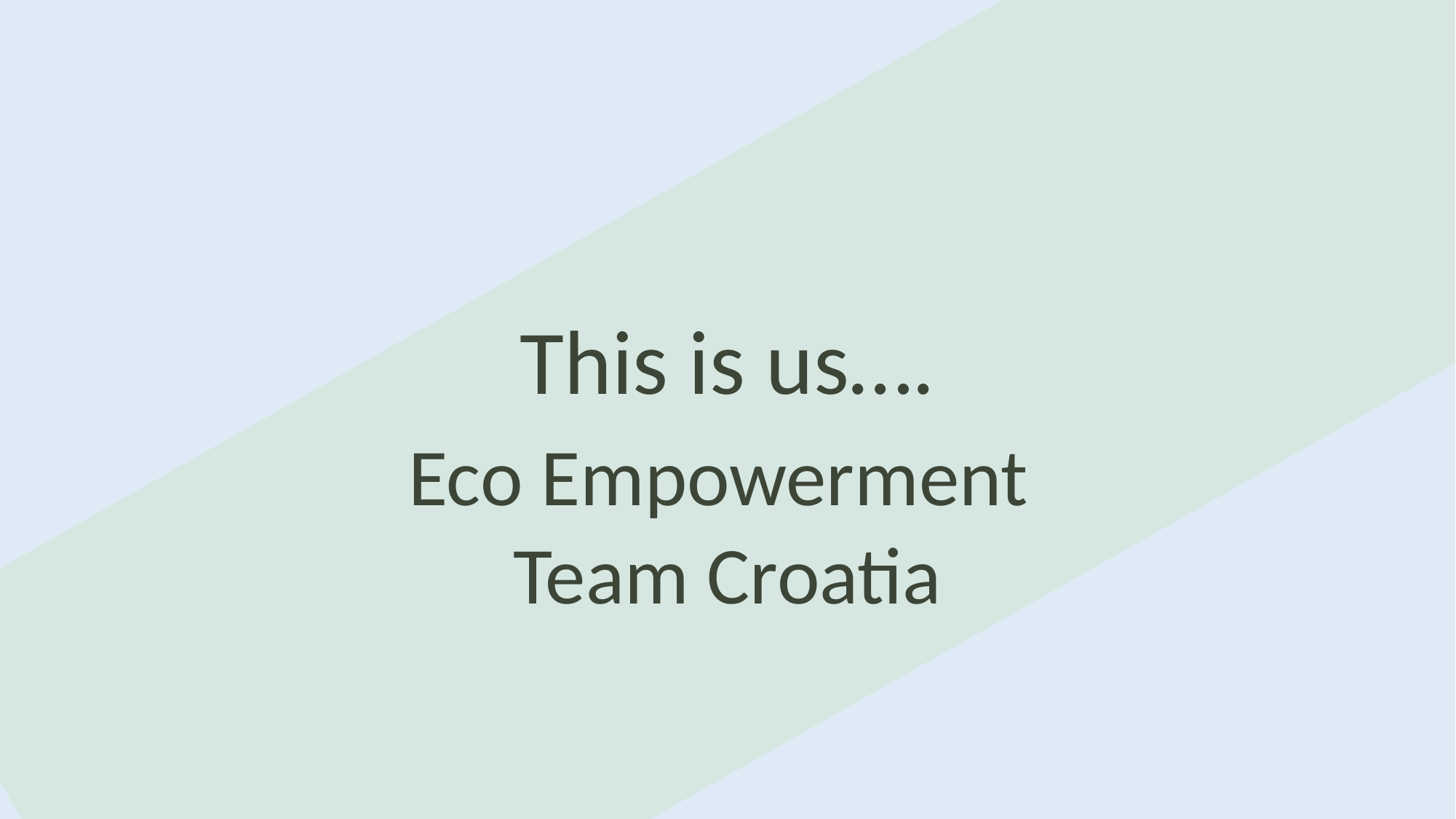

# This is us….

Eco Empowerment
Team Croatia